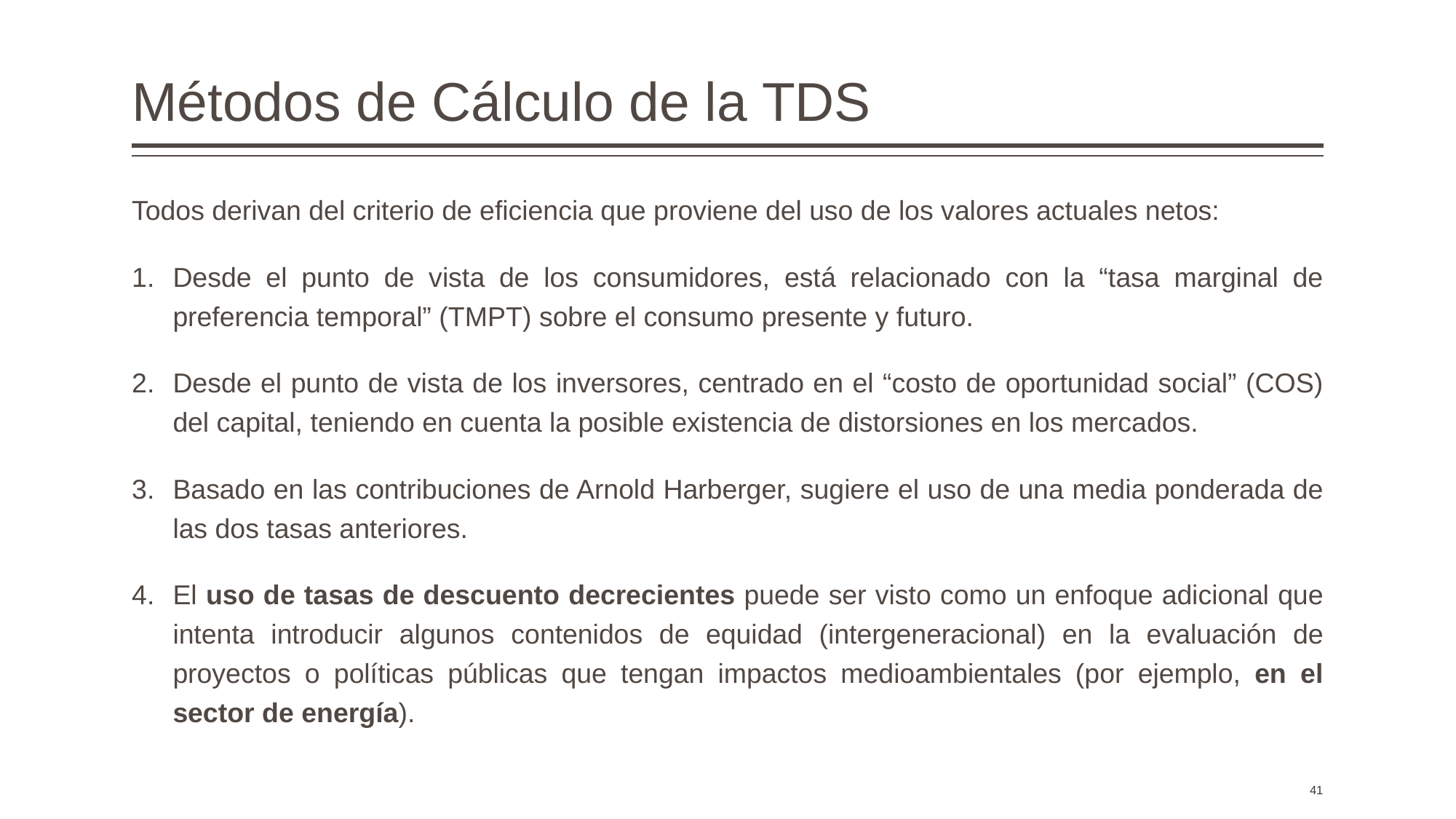

# Métodos de Cálculo de la TDS
Todos derivan del criterio de eficiencia que proviene del uso de los valores actuales netos:
Desde el punto de vista de los consumidores, está relacionado con la “tasa marginal de preferencia temporal” (TMPT) sobre el consumo presente y futuro.
Desde el punto de vista de los inversores, centrado en el “costo de oportunidad social” (COS) del capital, teniendo en cuenta la posible existencia de distorsiones en los mercados.
Basado en las contribuciones de Arnold Harberger, sugiere el uso de una media ponderada de las dos tasas anteriores.
El uso de tasas de descuento decrecientes puede ser visto como un enfoque adicional que intenta introducir algunos contenidos de equidad (intergeneracional) en la evaluación de proyectos o políticas públicas que tengan impactos medioambientales (por ejemplo, en el sector de energía).
41